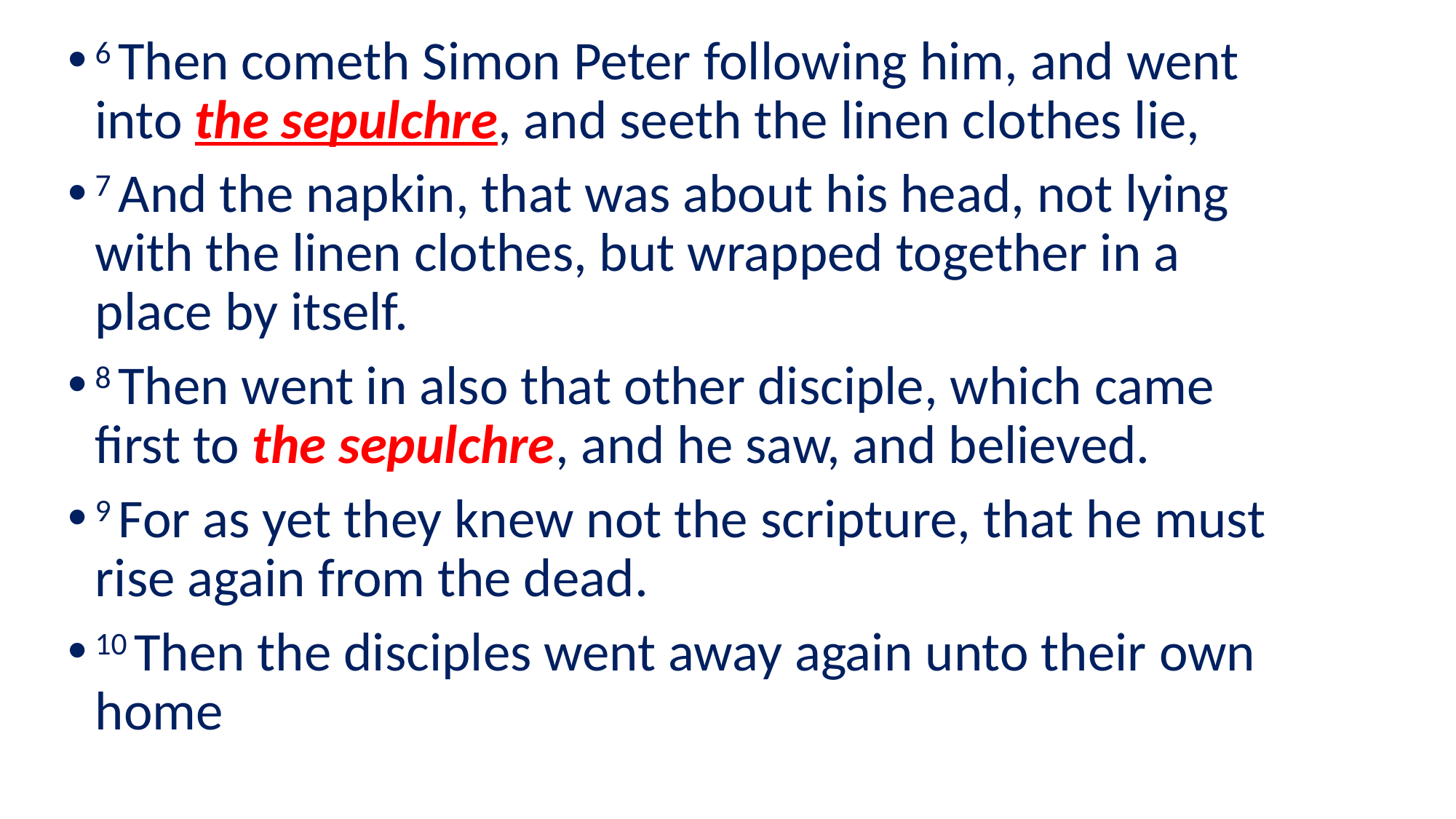

6 Then cometh Simon Peter following him, and went into the sepulchre, and seeth the linen clothes lie,
7 And the napkin, that was about his head, not lying with the linen clothes, but wrapped together in a place by itself.
8 Then went in also that other disciple, which came first to the sepulchre, and he saw, and believed.
9 For as yet they knew not the scripture, that he must rise again from the dead.
10 Then the disciples went away again unto their own home